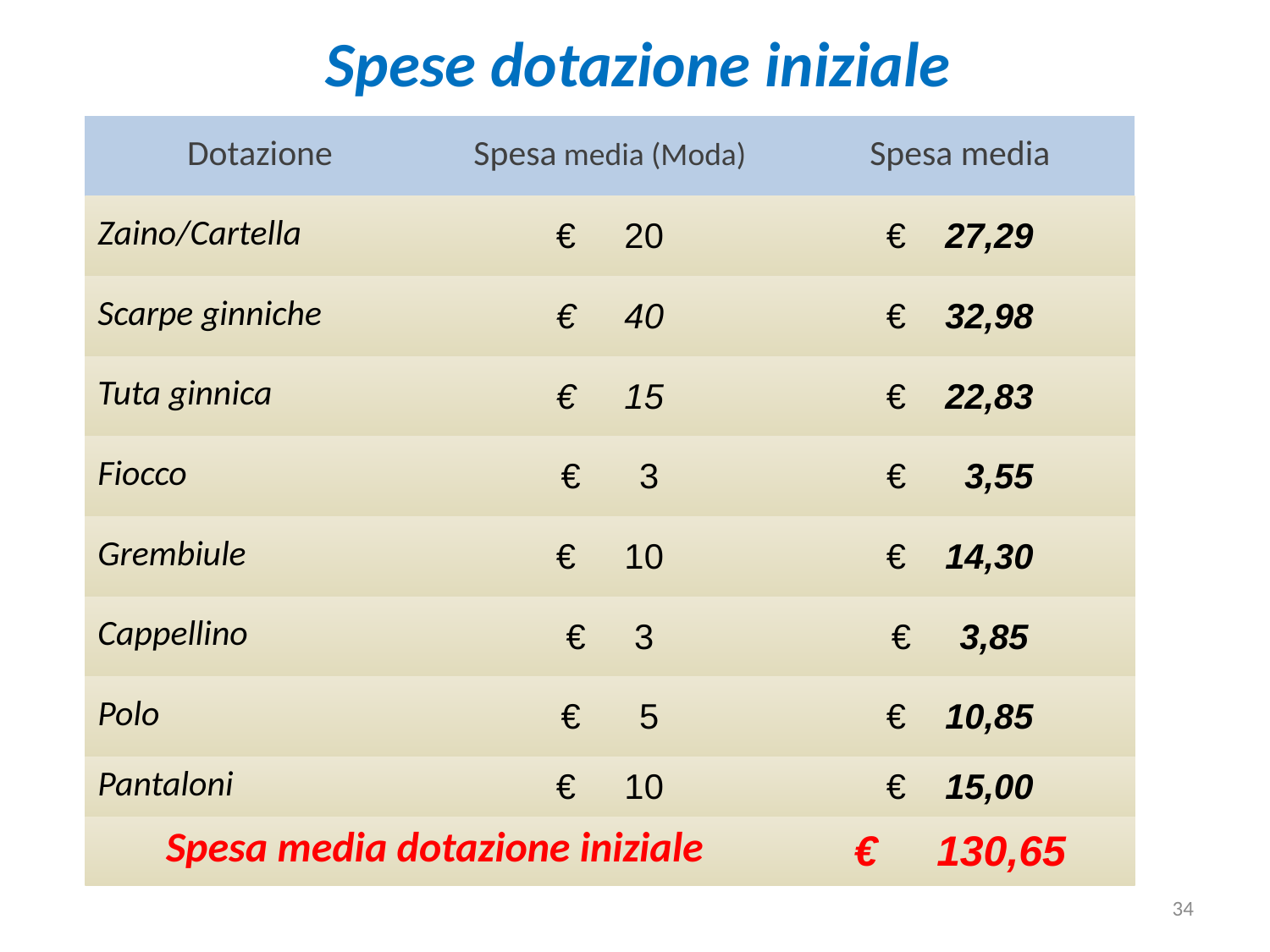

# Spese dotazione iniziale
| Dotazione | Spesa media (Moda) | Spesa media |
| --- | --- | --- |
| Zaino/Cartella | € 20 | € 27,29 |
| Scarpe ginniche | € 40 | € 32,98 |
| Tuta ginnica | € 15 | € 22,83 |
| Fiocco | € 3 | € 3,55 |
| Grembiule | € 10 | € 14,30 |
| Cappellino | € 3 | € 3,85 |
| Polo | € 5 | € 10,85 |
| Pantaloni | € 10 | € 15,00 |
| Spesa media dotazione iniziale |  | € 130,65 |
34